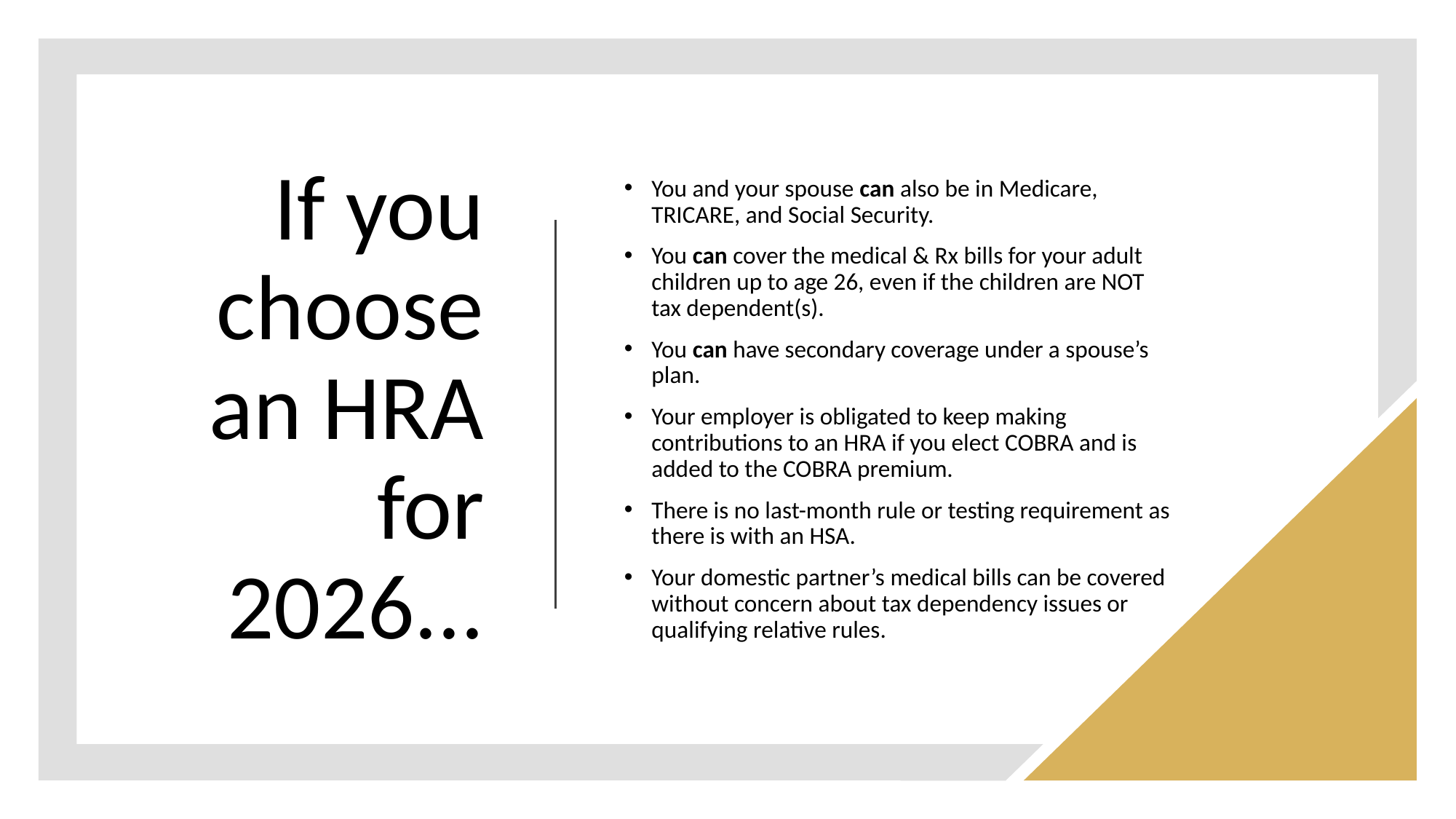

# If you choose an HRA for 2026...
You and your spouse can also be in Medicare, TRICARE, and Social Security.
You can cover the medical & Rx bills for your adult children up to age 26, even if the children are NOT tax dependent(s).
You can have secondary coverage under a spouse’s plan.
Your employer is obligated to keep making contributions to an HRA if you elect COBRA and is added to the COBRA premium.
There is no last-month rule or testing requirement as there is with an HSA.
Your domestic partner’s medical bills can be covered without concern about tax dependency issues or qualifying relative rules.